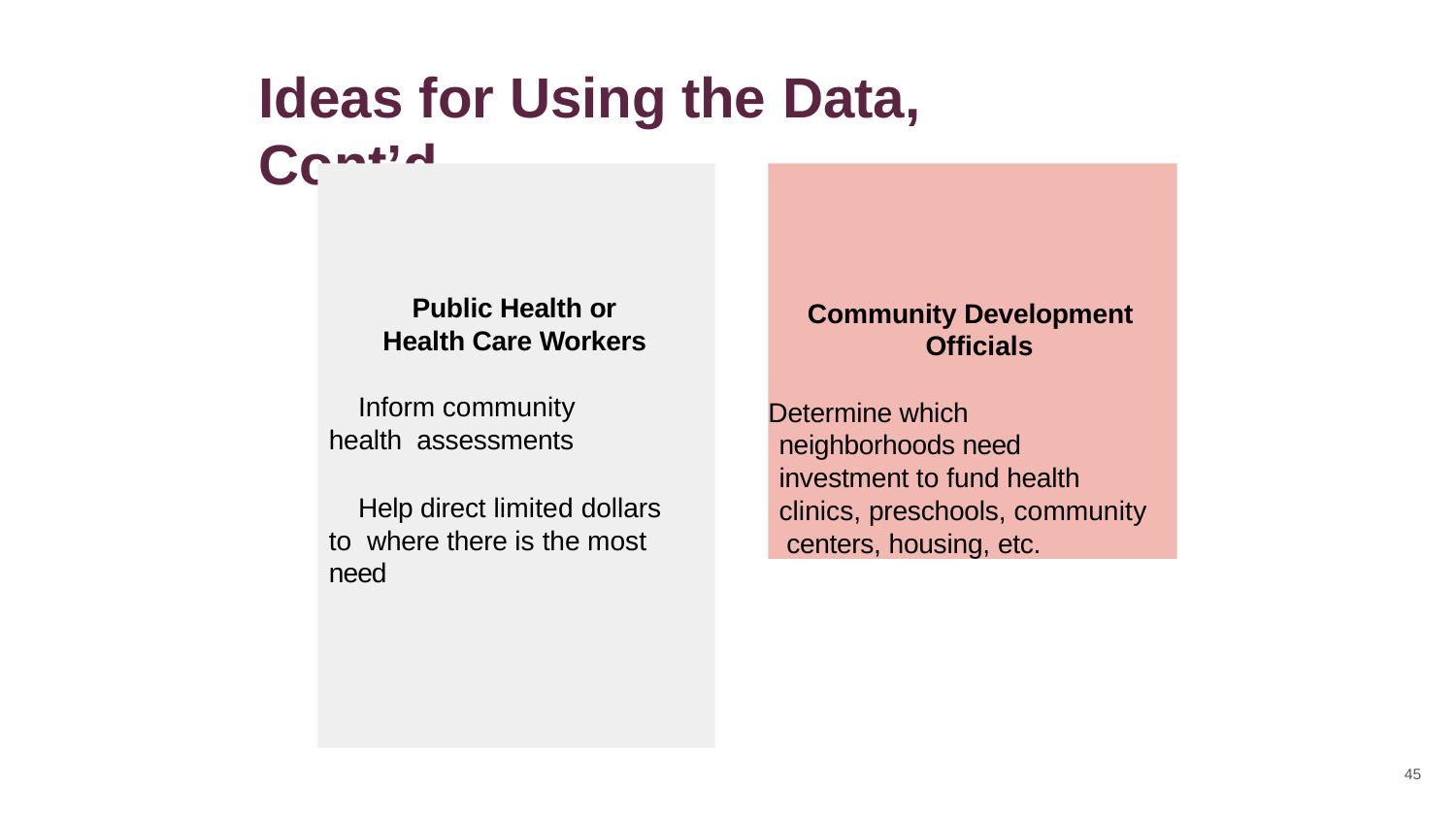

# Ideas for Using the Data,
Co
nt’d

Community Development  Officials

Determine which  neighborhoods need  investment to fund health  clinics, preschools, community  centers, housing, etc.
Public Health or  Health Care Workers

Inform community health  assessments

Help direct limited dollars to  where there is the most need
45